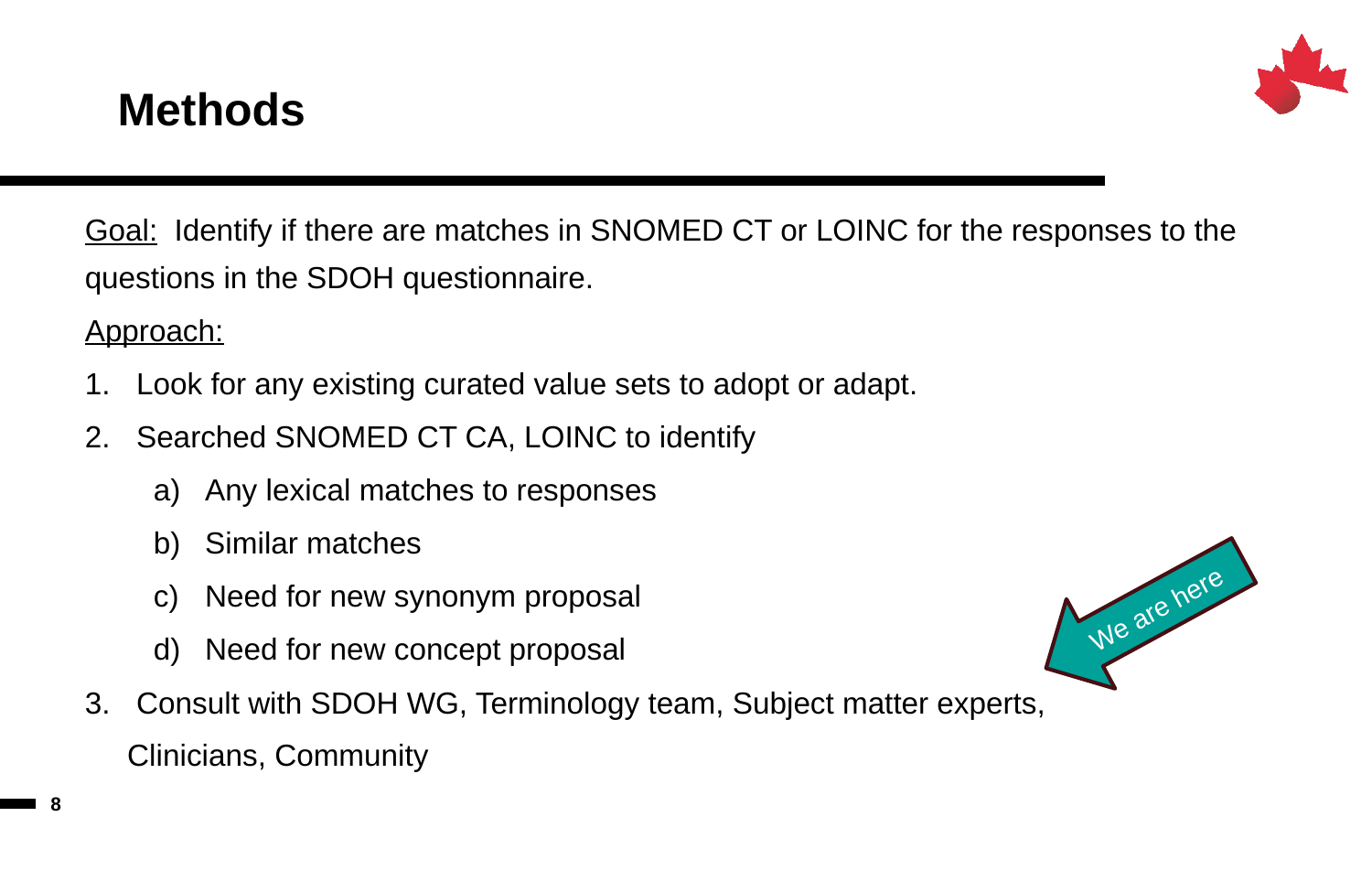

# Methods
Goal:  Identify if there are matches in SNOMED CT or LOINC for the responses to the questions in the SDOH questionnaire.
Approach:
Look for any existing curated value sets to adopt or adapt.
Searched SNOMED CT CA, LOINC to identify
Any lexical matches to responses
Similar matches
Need for new synonym proposal
Need for new concept proposal
Consult with SDOH WG, Terminology team, Subject matter experts,
     Clinicians, Community

We are here
8